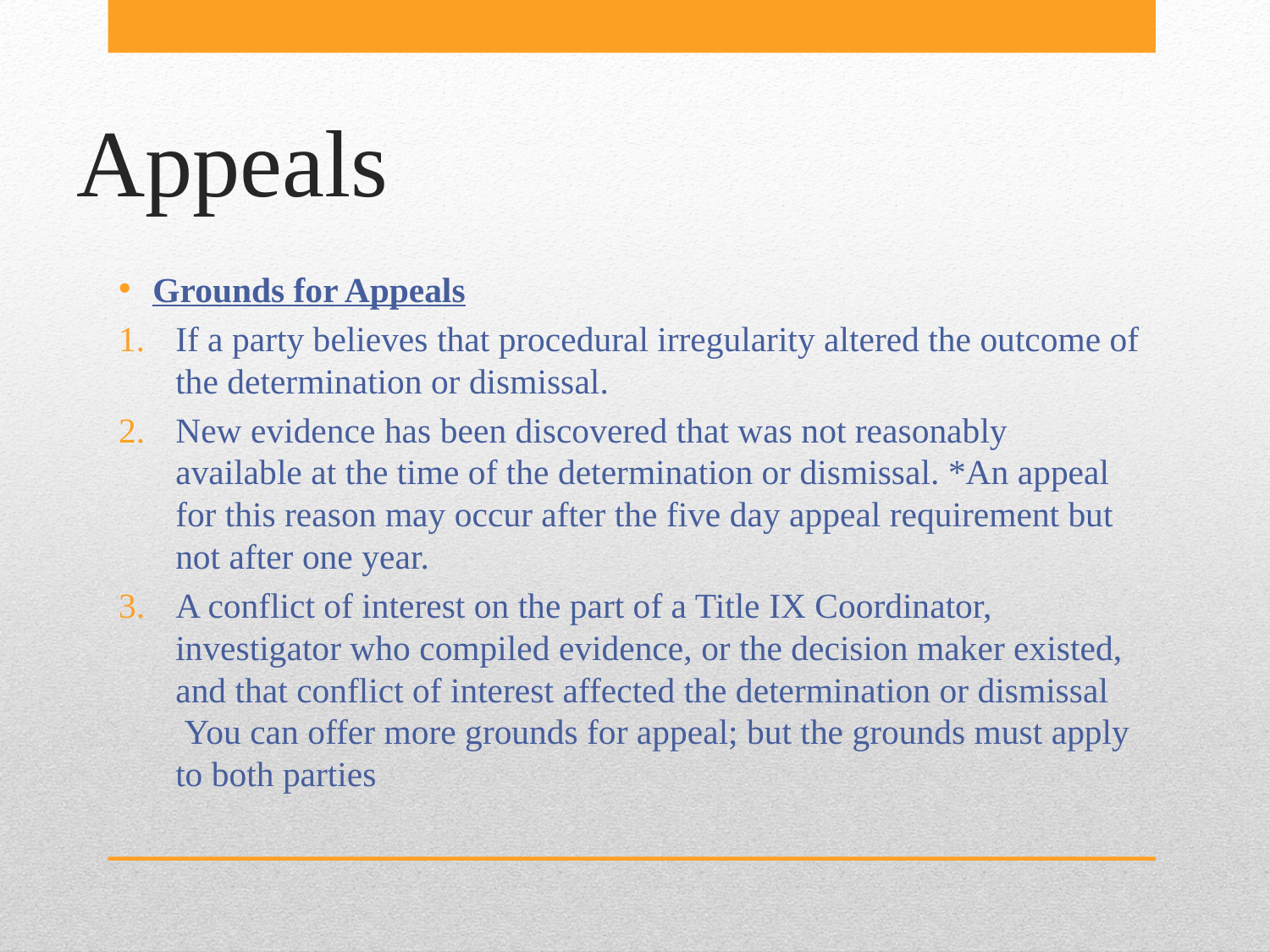

# Appeals
Grounds for Appeals
If a party believes that procedural irregularity altered the outcome of the determination or dismissal.
New evidence has been discovered that was not reasonably available at the time of the determination or dismissal. *An appeal for this reason may occur after the five day appeal requirement but not after one year.
A conflict of interest on the part of a Title IX Coordinator, investigator who compiled evidence, or the decision maker existed, and that conflict of interest affected the determination or dismissal  You can offer more grounds for appeal; but the grounds must apply to both parties